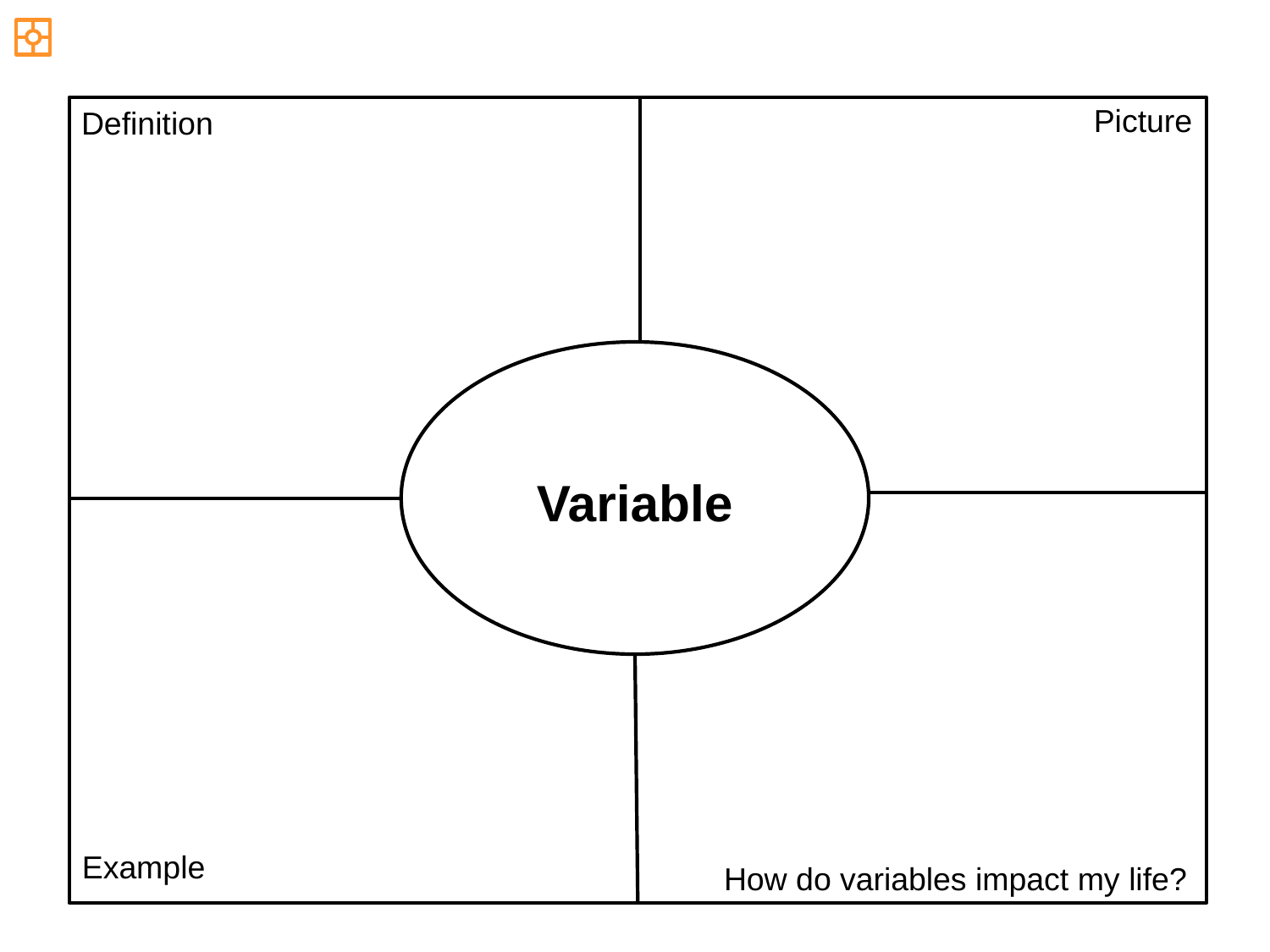

Picture

Definition

Variable
Example
How do variables impact my life?